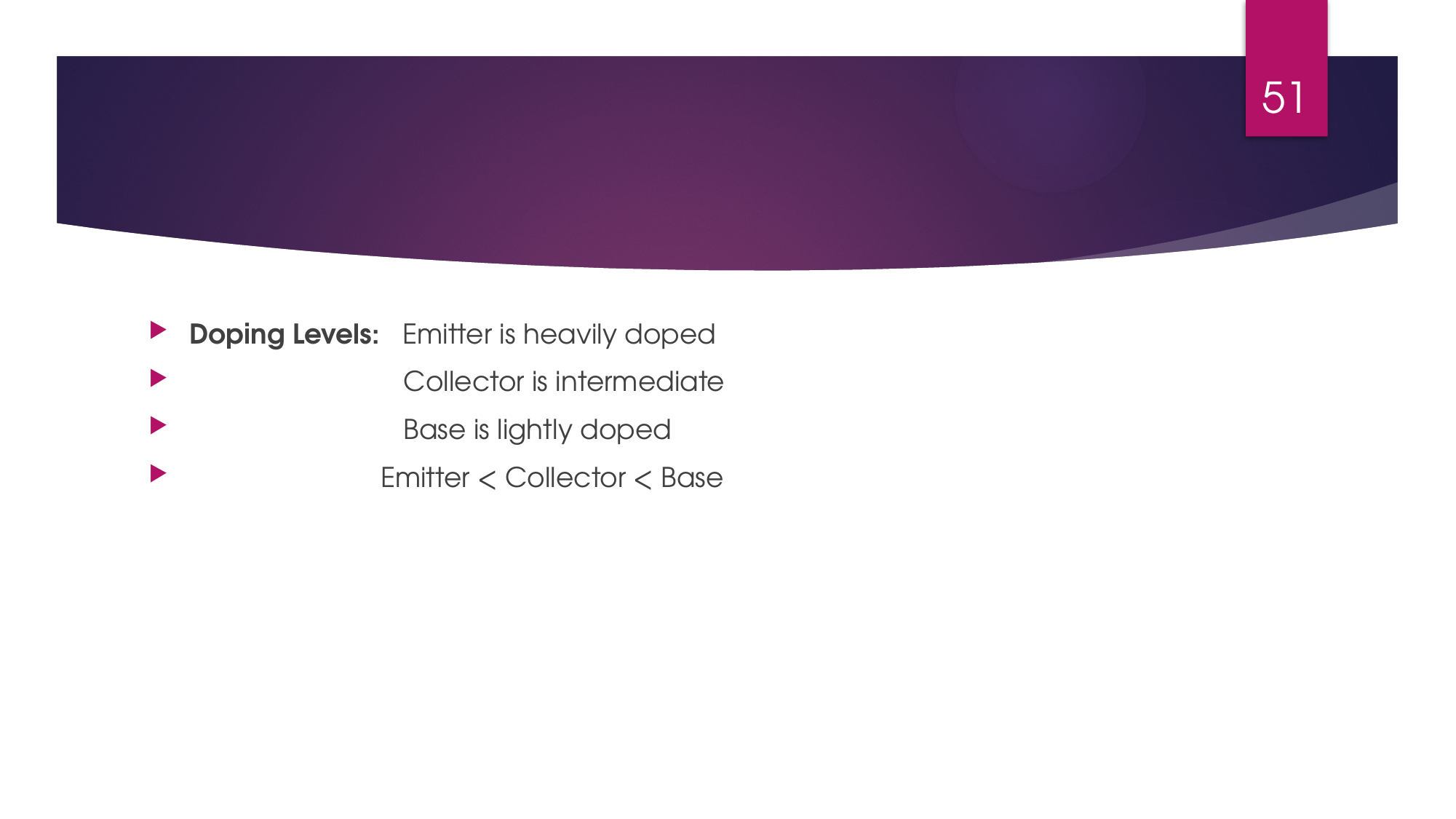

51
#
Doping Levels:   Emitter is heavily doped
                            Collector is intermediate
                            Base is lightly doped
                         Emitter < Collector < Base